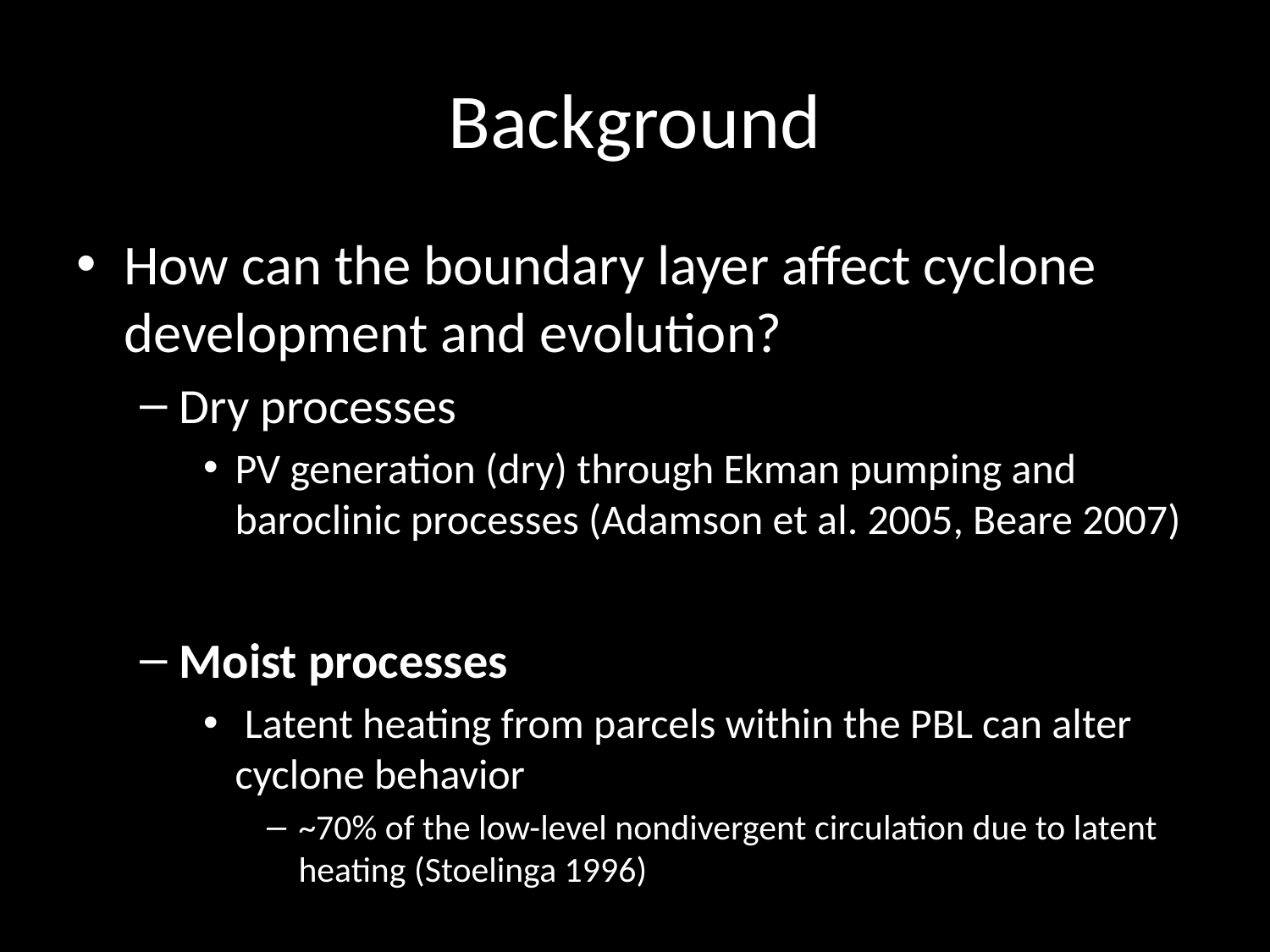

# Background
How can the boundary layer affect cyclone development and evolution?
Dry processes
PV generation (dry) through Ekman pumping and baroclinic processes (Adamson et al. 2005, Beare 2007)

Moist processes
 Latent heating from parcels within the PBL can alter cyclone behavior
~70% of the low-level nondivergent circulation due to latent heating (Stoelinga 1996)